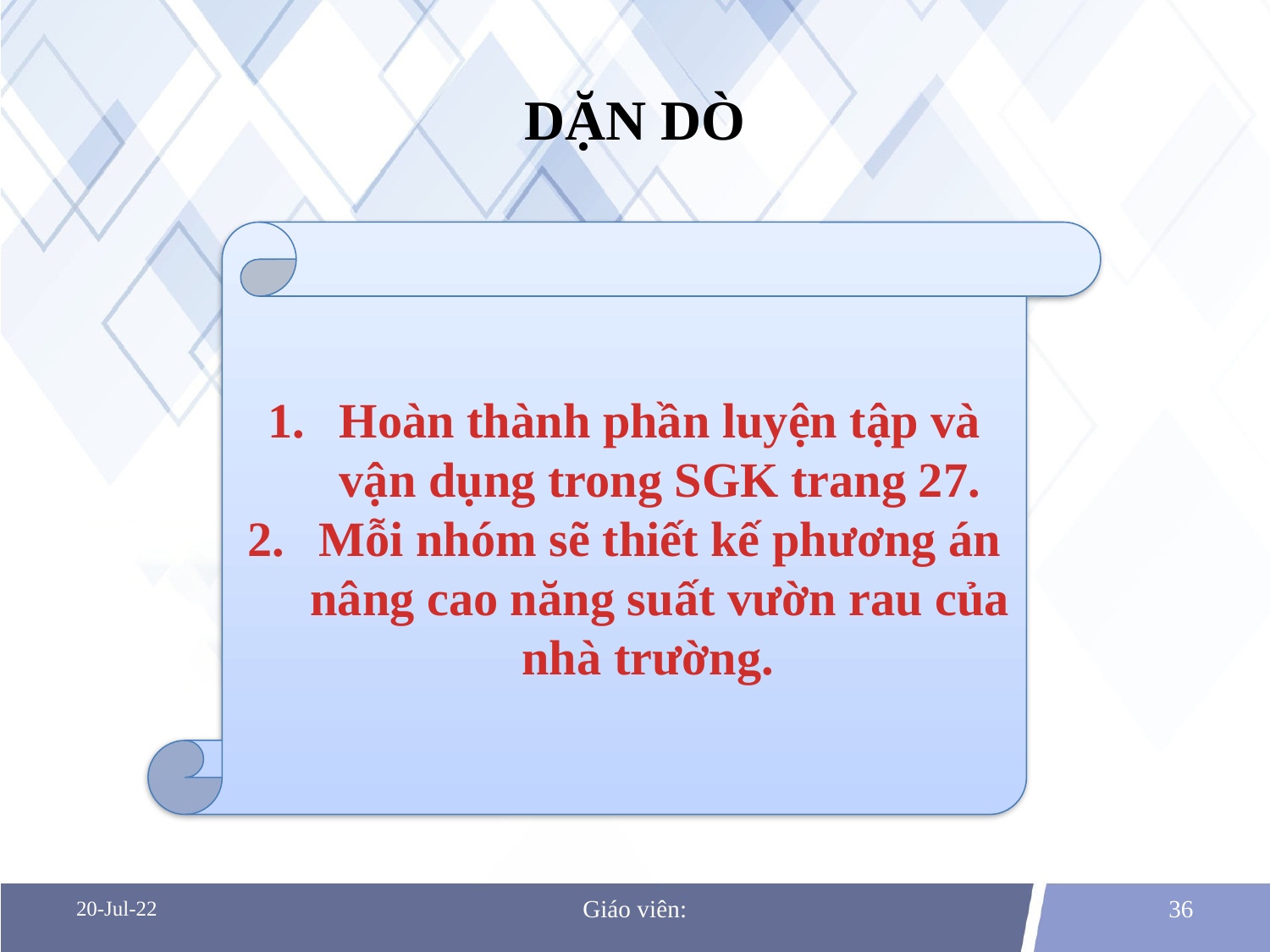

# Dặn dò
Hoàn thành phần luyện tập và vận dụng trong SGK trang 27.
Mỗi nhóm sẽ thiết kế phương án nâng cao năng suất vườn rau của nhà trường.
20-Jul-22
Giáo viên:
36